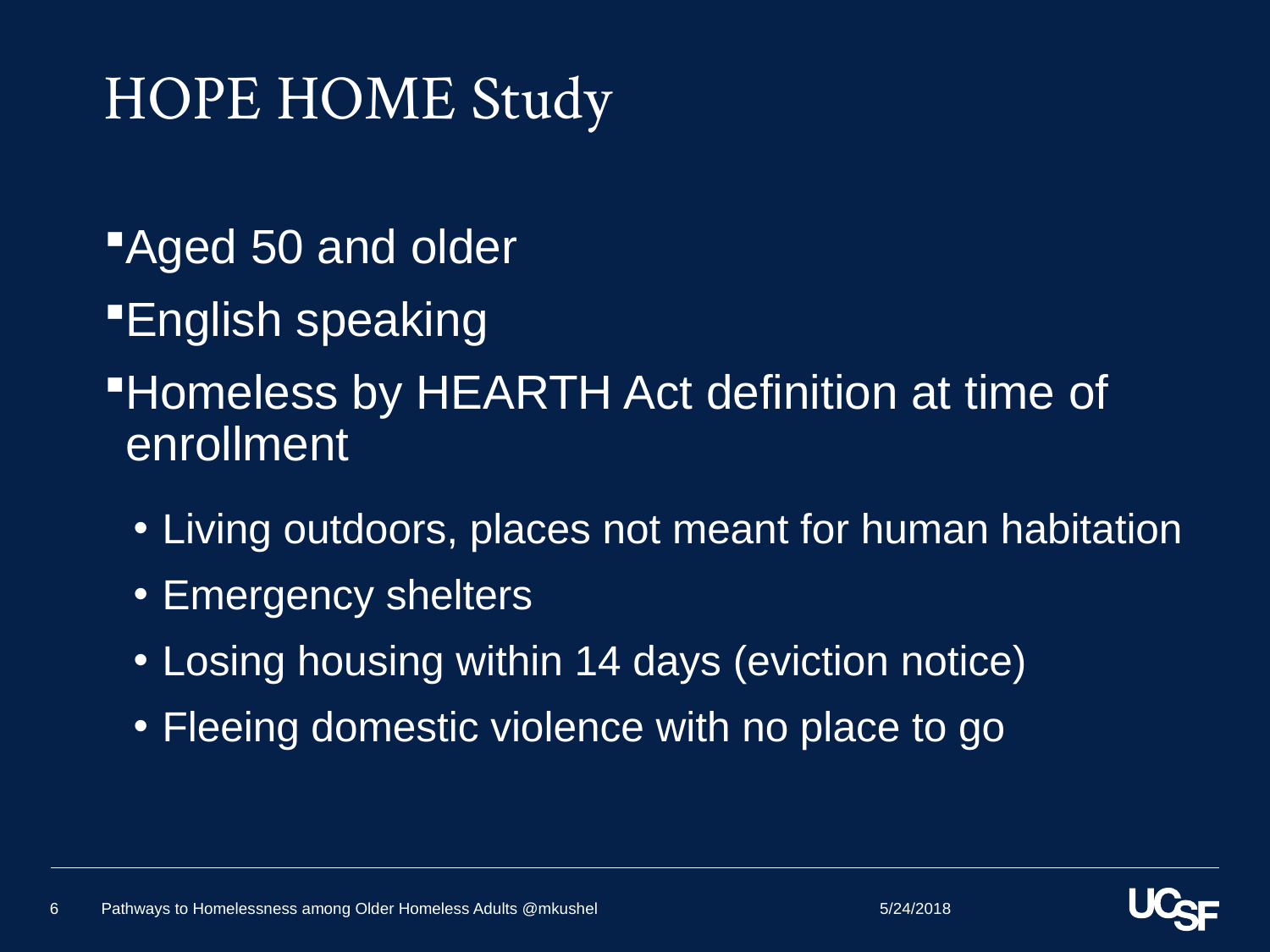

# HOPE HOME Study
Aged 50 and older
English speaking
Homeless by HEARTH Act definition at time of enrollment
Living outdoors, places not meant for human habitation
Emergency shelters
Losing housing within 14 days (eviction notice)
Fleeing domestic violence with no place to go

5/24/2018
6
Pathways to Homelessness among Older Homeless Adults @mkushel